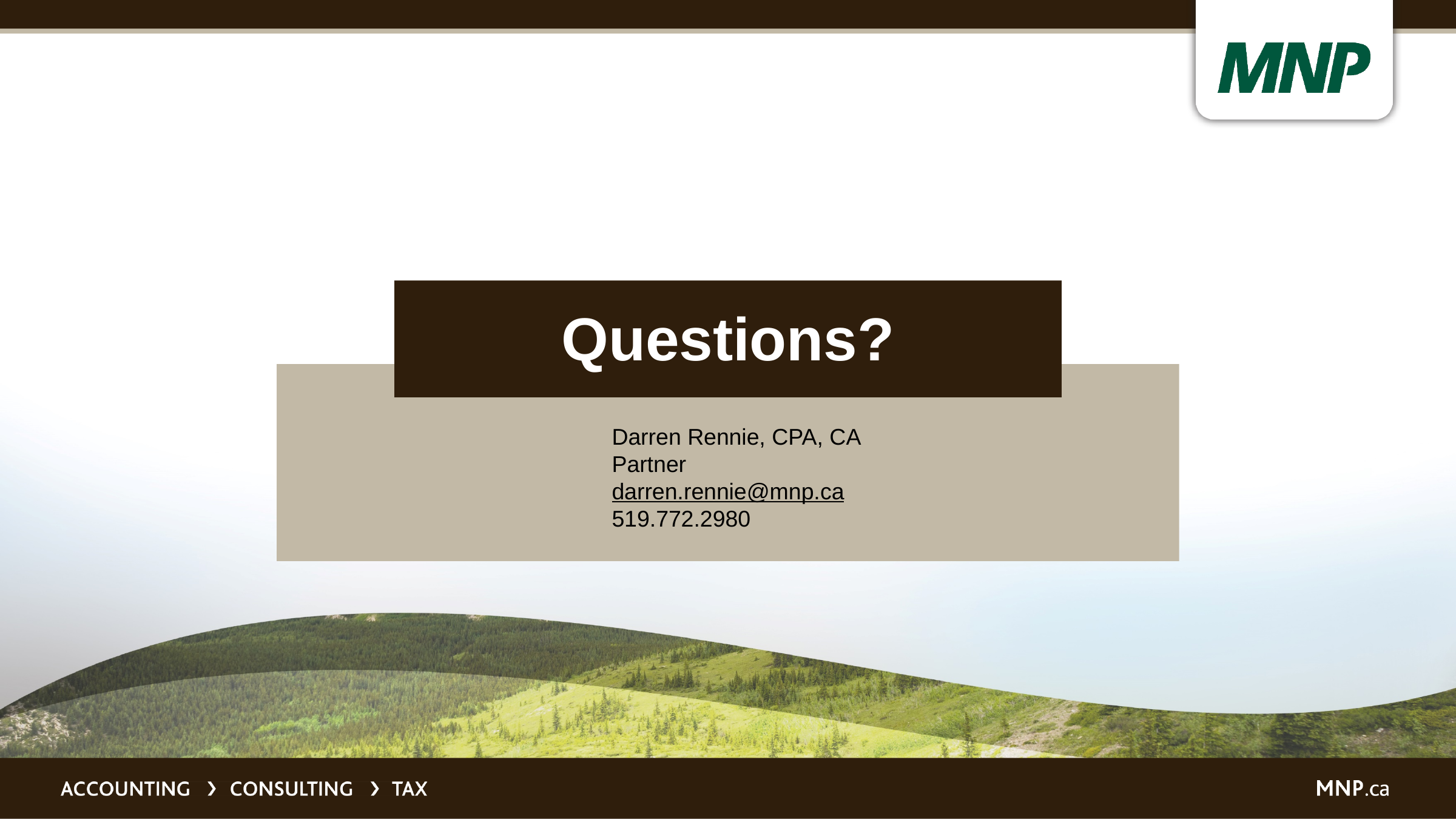

Questions?

Darren Rennie, CPA, CA
Partner
darren.rennie@mnp.ca
519.772.2980